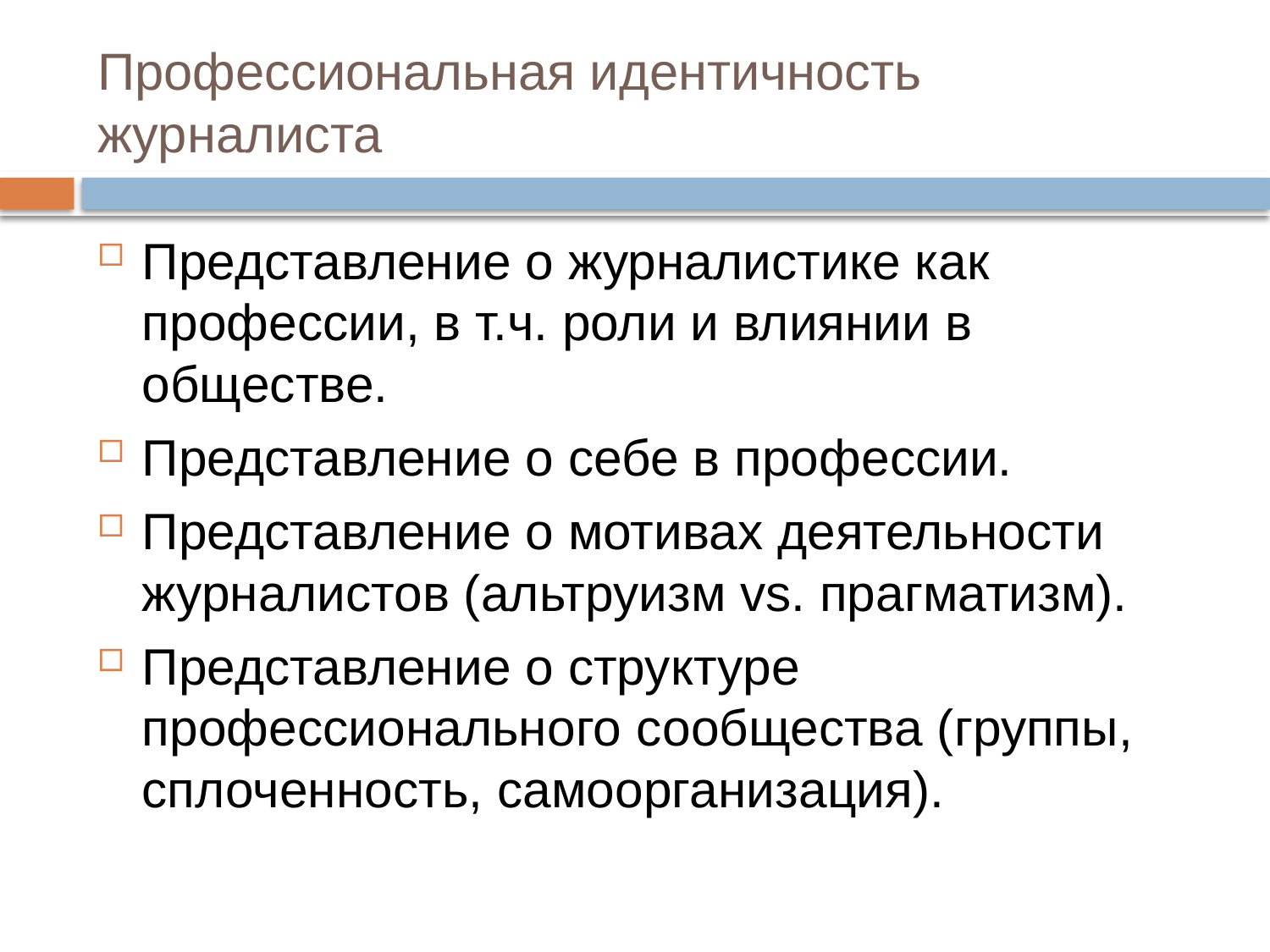

# Профессиональная идентичность журналиста
Представление о журналистике как профессии, в т.ч. роли и влиянии в обществе.
Представление о себе в профессии.
Представление о мотивах деятельности журналистов (альтруизм vs. прагматизм).
Представление о структуре профессионального сообщества (группы, сплоченность, самоорганизация).